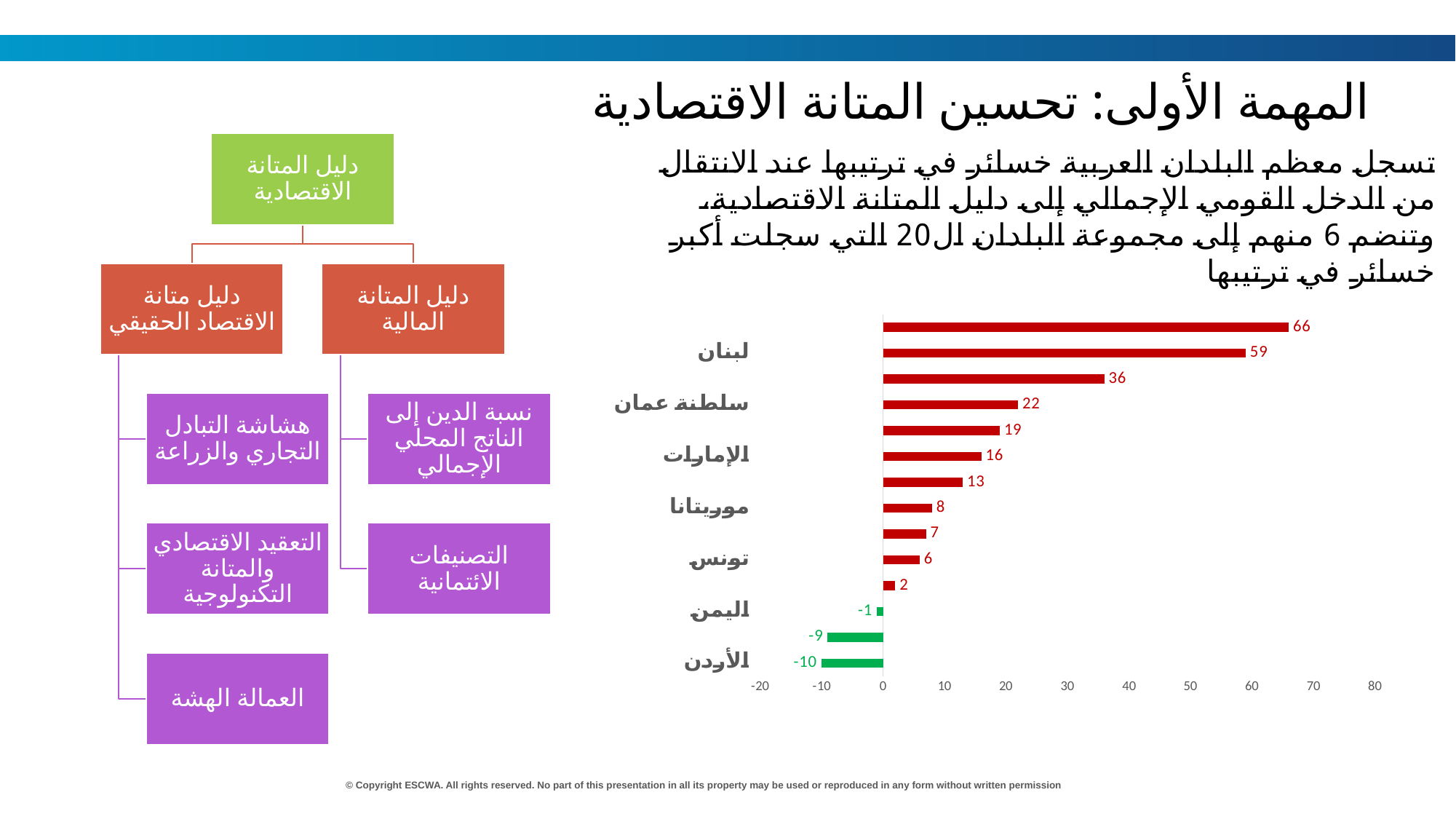

المهمة الأولى: تحسين المتانة الاقتصادية
دليل المتانة الاقتصادية
دليل متانة الاقتصاد الحقيقي
هشاشة التبادل التجاري والزراعة
التعقيد الاقتصادي والمتانة التكنولوجية
العمالة الهشة
دليل المتانة المالية
نسبة الدين إلى الناتج المحلي الإجمالي
التصنيفات الائتمانية
تسجل معظم البلدان العربية خسائر في ترتيبها عند الانتقال من الدخل القومي الإجمالي إلى دليل المتانة الاقتصادية، وتنضم 6 منهم إلى مجموعة البلدان ال20 التي سجلت أكبر خسائر في ترتيبها

### Chart

| Category |  |
|---|---|
| الأردن | -10.0 |
| المغرب | -9.0 |
| اليمن | -1.0 |
| الجزائر | 2.0 |
| تونس | 6.0 |
| السعودية | 7.0 |
| موريتانا | 8.0 |
| مصر | 13.0 |
| الإمارات | 16.0 |
| الكويت | 19.0 |
| سلطنة عمان | 22.0 |
| قطر | 36.0 |
| لبنان | 59.0 |
| البحرين | 66.0 |